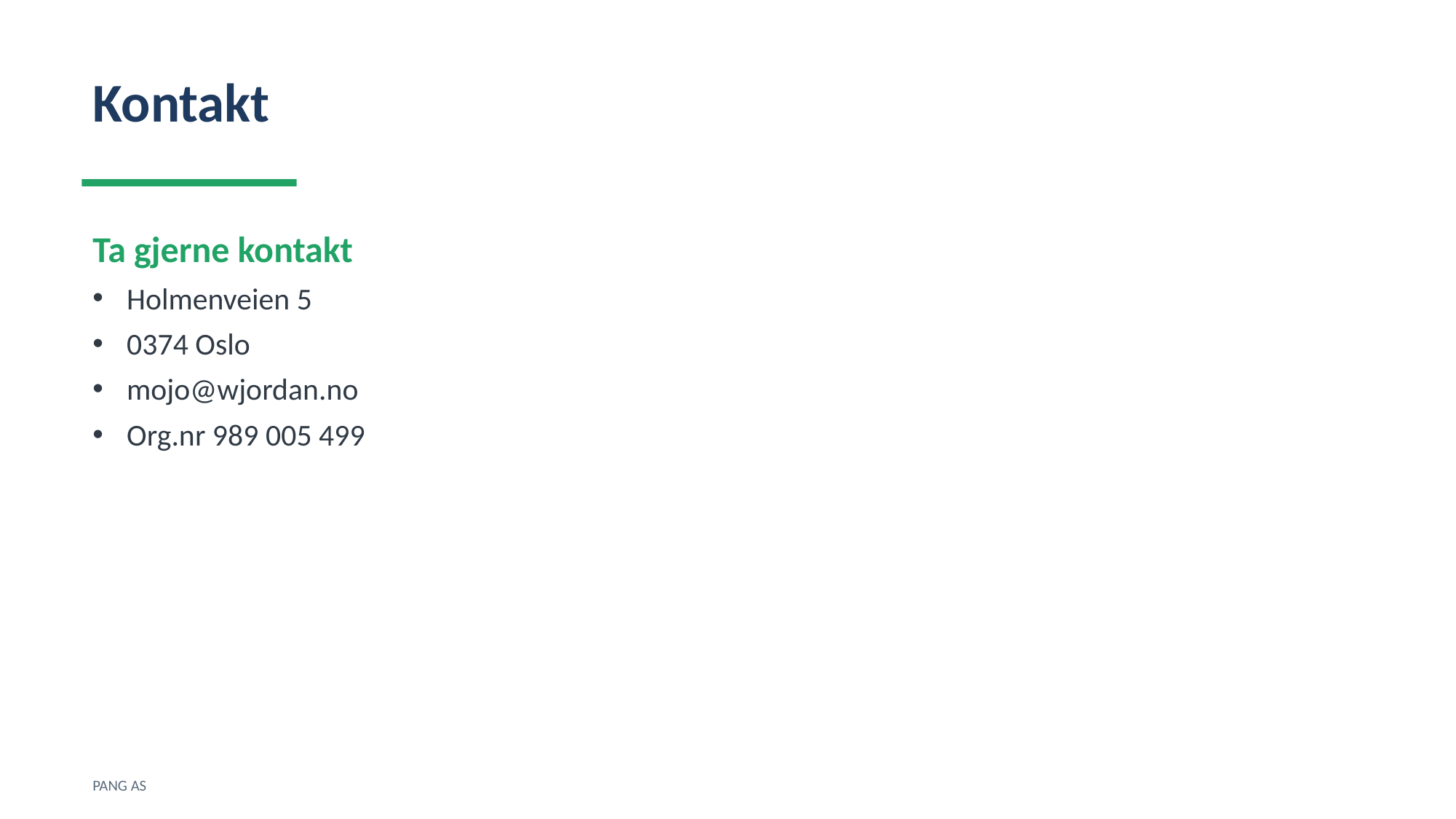

Kontakt

Ta gjerne kontakt
Holmenveien 5
0374 Oslo
mojo@wjordan.no
Org.nr 989 005 499
PANG AS